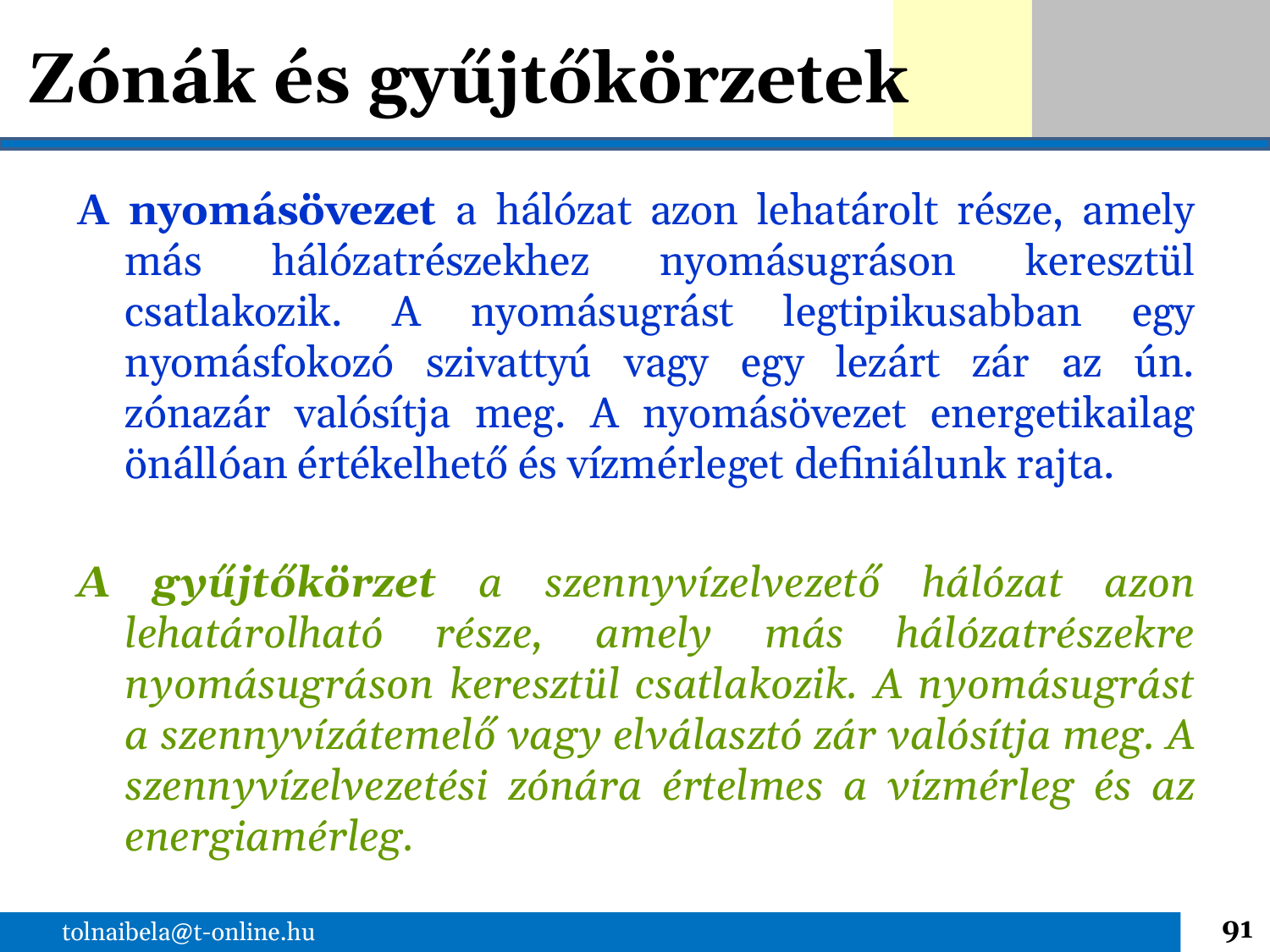

# Zónák és gyűjtőkörzetek

A nyomásövezet a hálózat azon lehatárolt része, amely más hálózatrészekhez nyomásugráson keresztül csatlakozik. A nyomásugrást legtipikusabban egy nyomásfokozó szivattyú vagy egy lezárt zár az ún. zónazár valósítja meg. A nyomásövezet energetikailag önállóan értékelhető és vízmérleget definiálunk rajta.

A gyűjtőkörzet a szennyvízelvezető hálózat azon lehatárolható része, amely más hálózatrészekre nyomásugráson keresztül csatlakozik. A nyomásugrást a szennyvízátemelő vagy elválasztó zár valósítja meg. A szennyvízelvezetési zónára értelmes a vízmérleg és az energiamérleg.
91
tolnaibela@t-online.hu